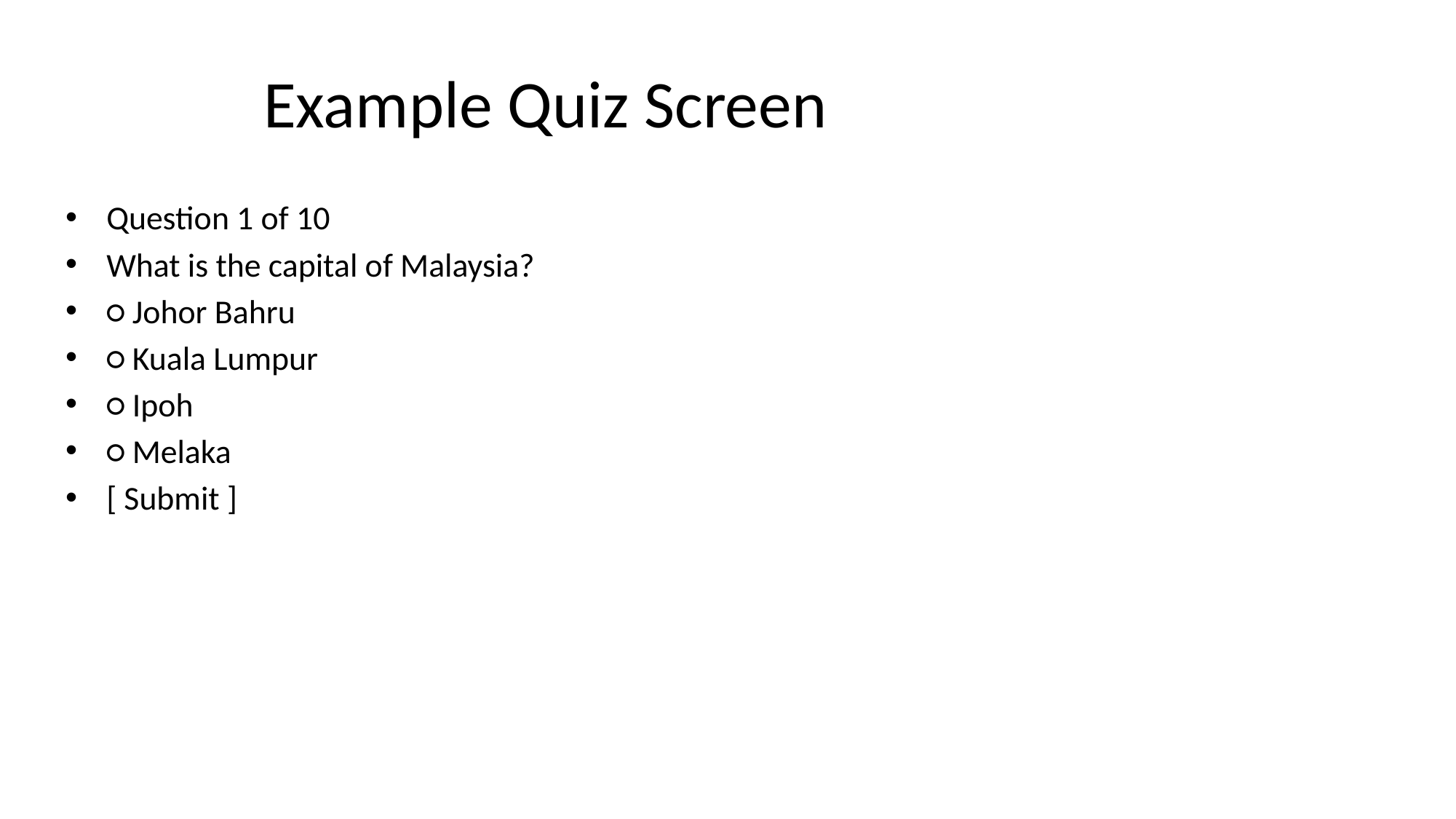

# Example Quiz Screen
Question 1 of 10
What is the capital of Malaysia?
○ Johor Bahru
○ Kuala Lumpur
○ Ipoh
○ Melaka
[ Submit ]